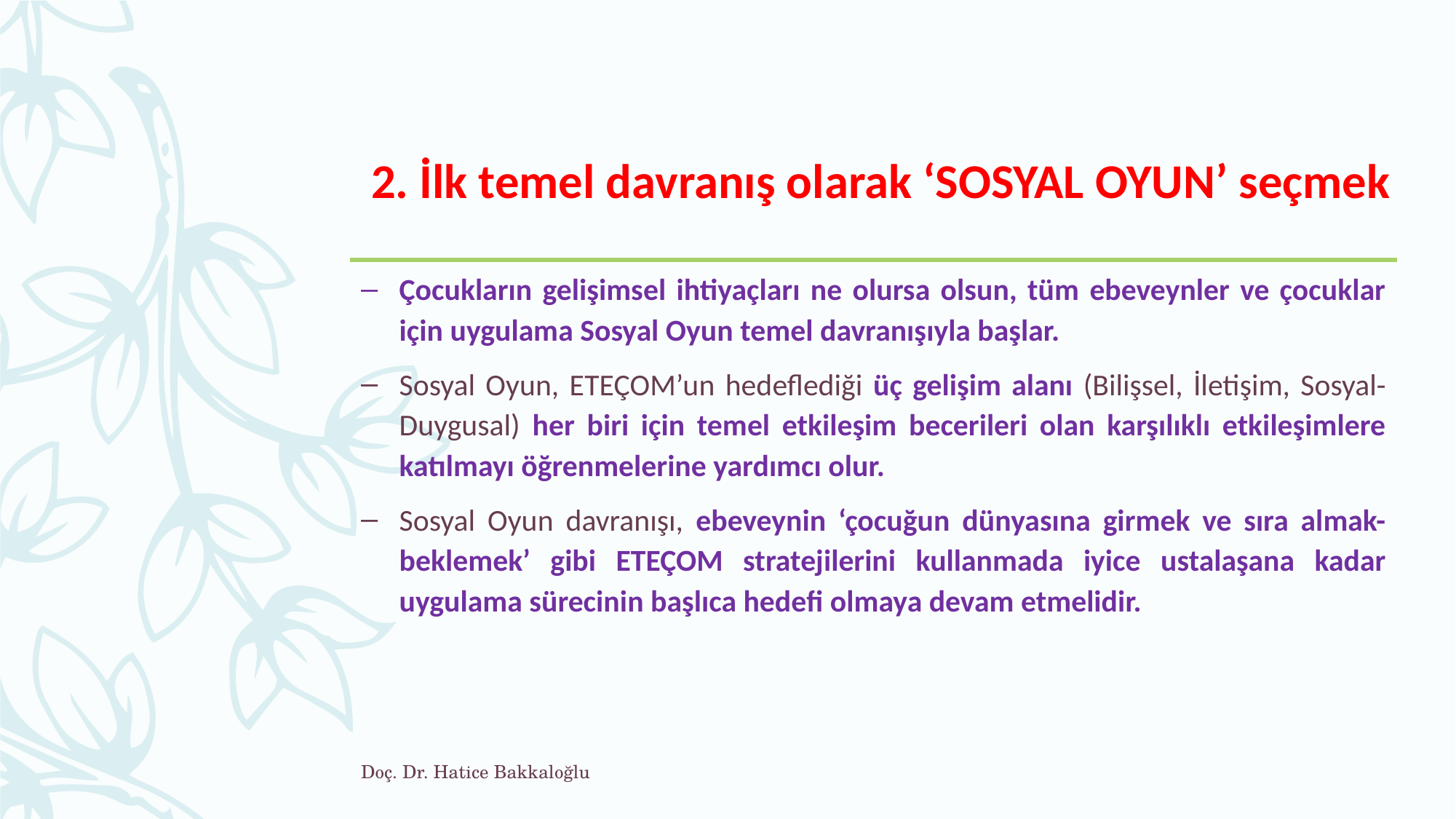

# 2. İlk temel davranış olarak ‘SOSYAL OYUN’ seçmek
Çocukların gelişimsel ihtiyaçları ne olursa olsun, tüm ebeveynler ve çocuklar için uygulama Sosyal Oyun temel davranışıyla başlar.
Sosyal Oyun, ETEÇOM’un hedeflediği üç gelişim alanı (Bilişsel, İletişim, Sosyal-Duygusal) her biri için temel etkileşim becerileri olan karşılıklı etkileşimlere katılmayı öğrenmelerine yardımcı olur.
Sosyal Oyun davranışı, ebeveynin ‘çocuğun dünyasına girmek ve sıra almak-beklemek’ gibi ETEÇOM stratejilerini kullanmada iyice ustalaşana kadar uygulama sürecinin başlıca hedefi olmaya devam etmelidir.
Doç. Dr. Hatice Bakkaloğlu